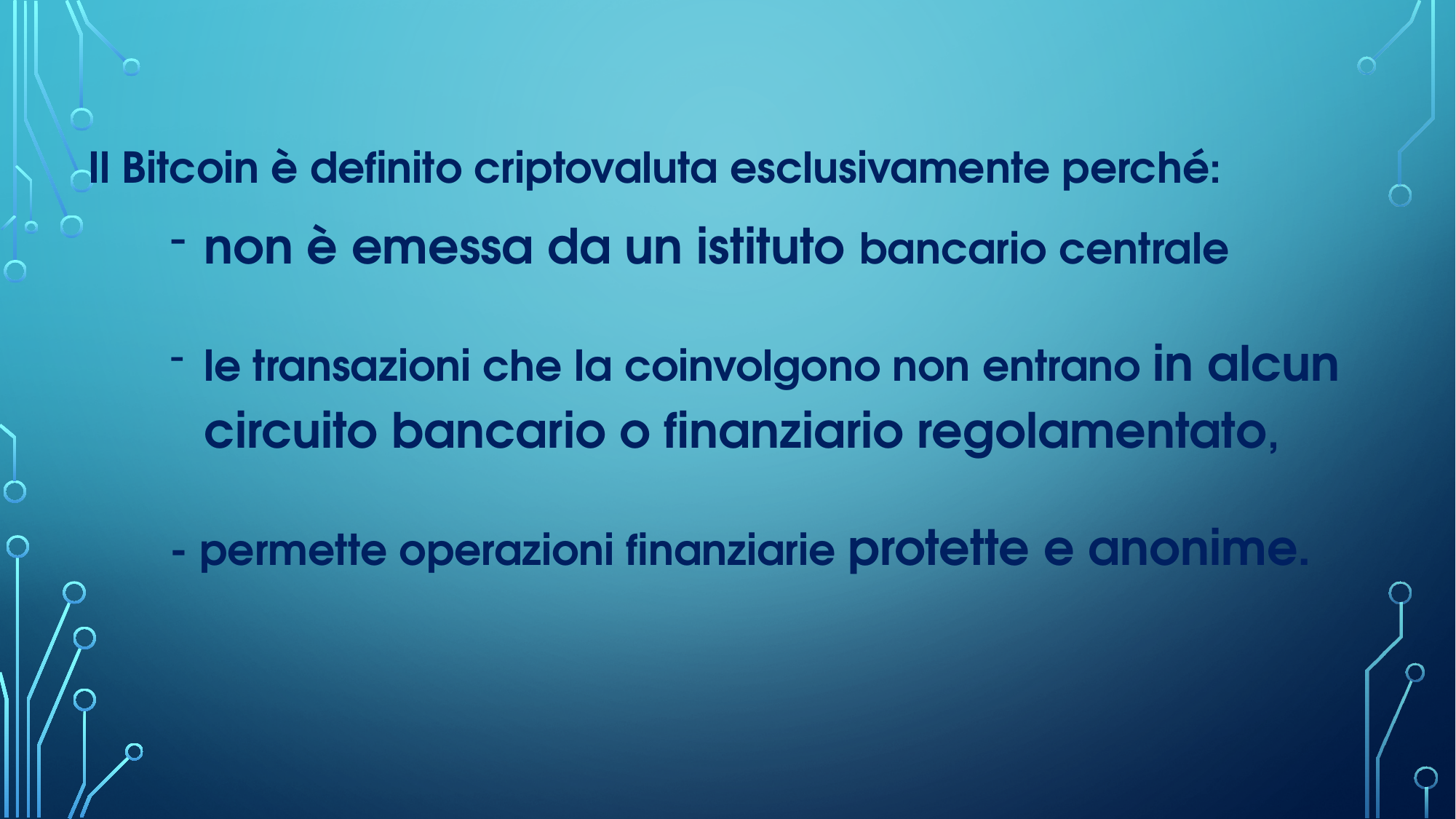

Il Bitcoin è definito criptovaluta esclusivamente perché:
non è emessa da un istituto bancario centrale

le transazioni che la coinvolgono non entrano in alcun circuito bancario o finanziario regolamentato,

- permette operazioni finanziarie protette e anonime.